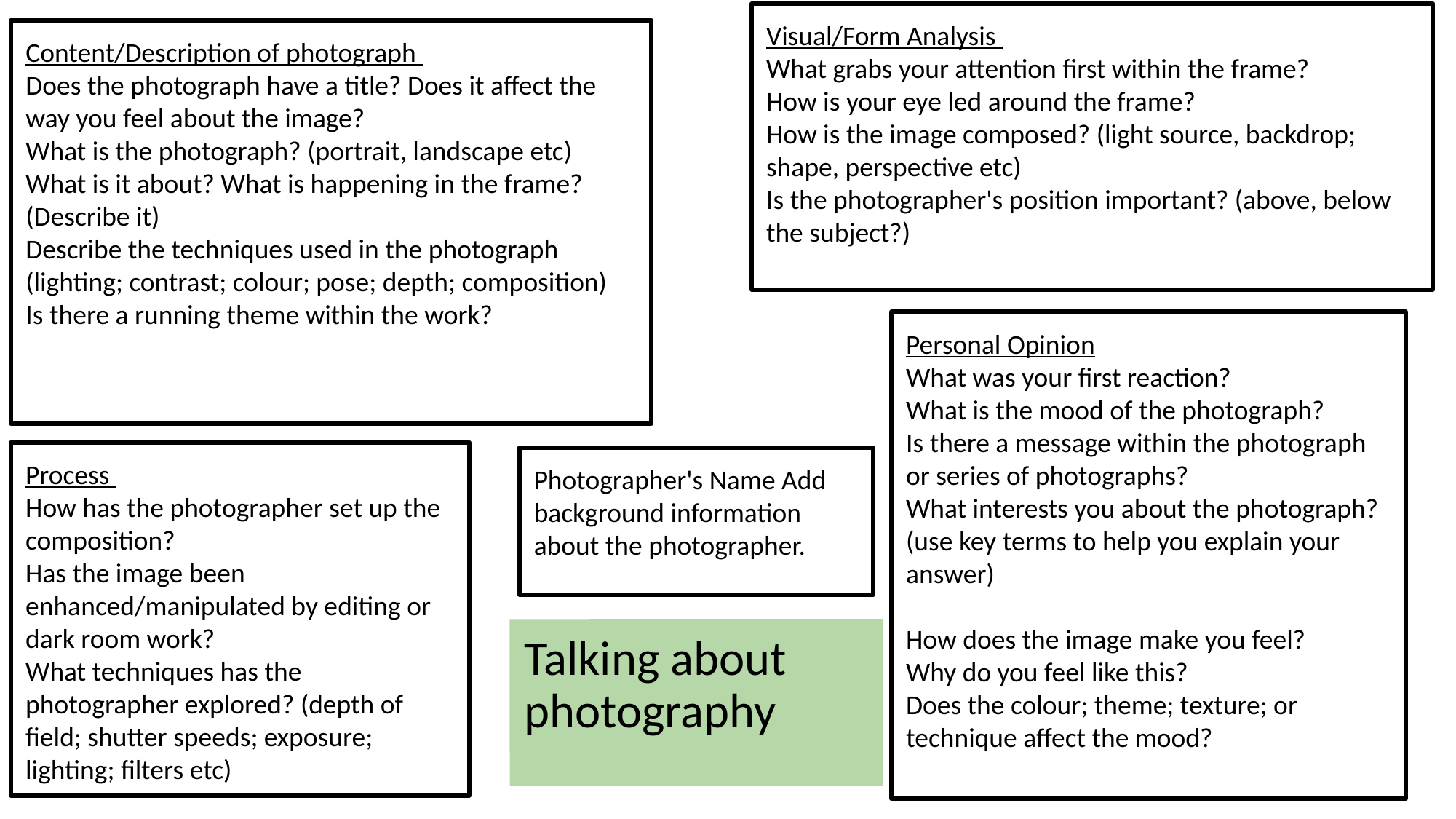

Visual/Form Analysis
What grabs your attention first within the frame?
How is your eye led around the frame?
How is the image composed? (light source, backdrop; shape, perspective etc)
Is the photographer's position important? (above, below the subject?)

Content/Description of photograph
Does the photograph have a title? Does it affect the way you feel about the image?
What is the photograph? (portrait, landscape etc)
What is it about? What is happening in the frame? (Describe it)
Describe the techniques used in the photograph (lighting; contrast; colour; pose; depth; composition)
Is there a running theme within the work?
Personal Opinion
What was your first reaction?
What is the mood of the photograph?
Is there a message within the photograph or series of photographs?
What interests you about the photograph? (use key terms to help you explain your answer)

How does the image make you feel?
Why do you feel like this?
Does the colour; theme; texture; or technique affect the mood?
Process
How has the photographer set up the composition?
Has the image been enhanced/manipulated by editing or dark room work?
What techniques has the photographer explored? (depth of field; shutter speeds; exposure; lighting; filters etc)

Photographer's Name Add background information about the photographer.
Talking about photography